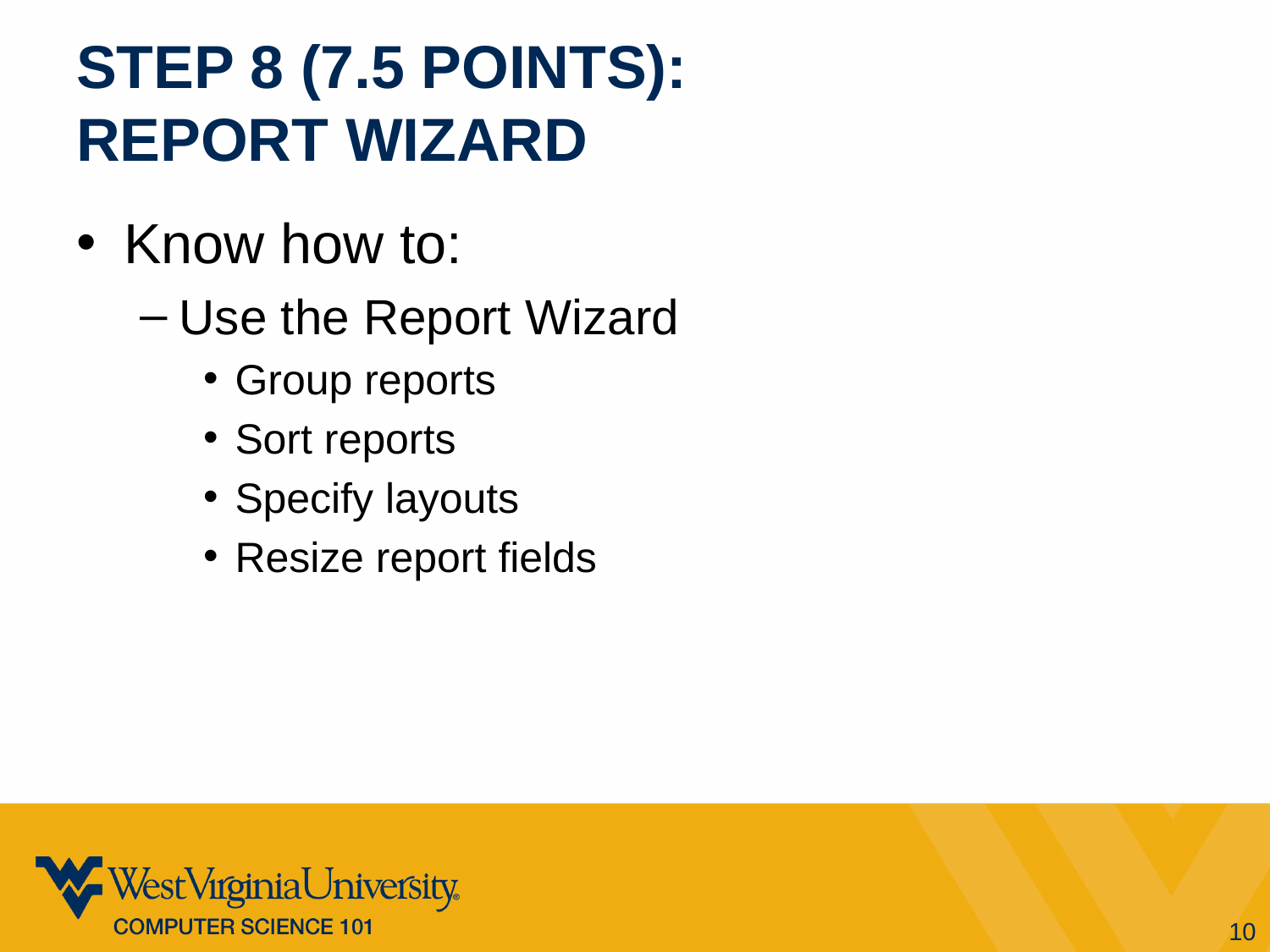

# Step 8 (7.5 POINTS): Report Wizard
Know how to:
Use the Report Wizard
Group reports
Sort reports
Specify layouts
Resize report fields
10